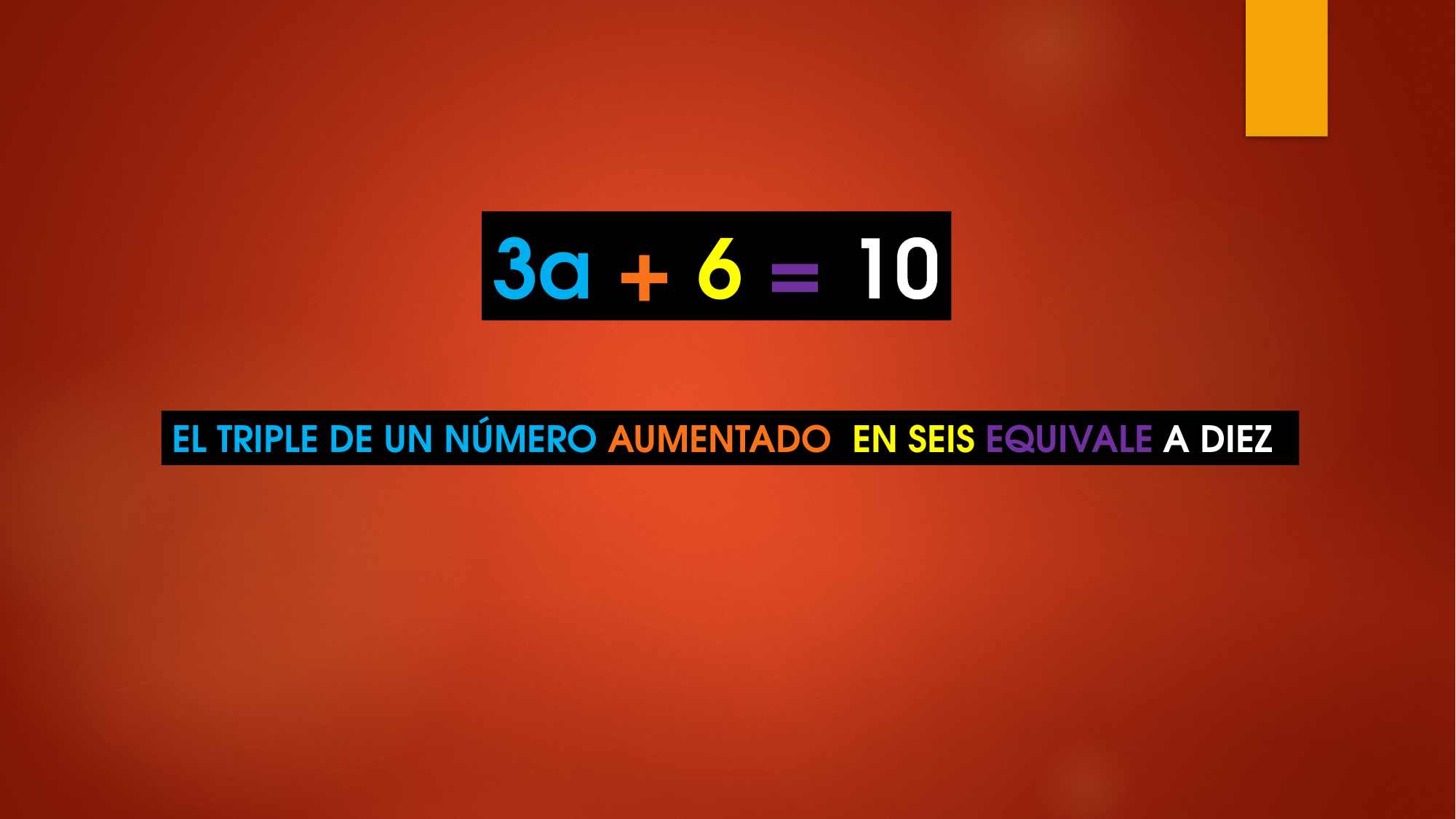

3a + 6 = 10
EL TRIPLE DE UN NÚMERO AUMENTADO  EN SEIS EQUIVALE A DIEZ